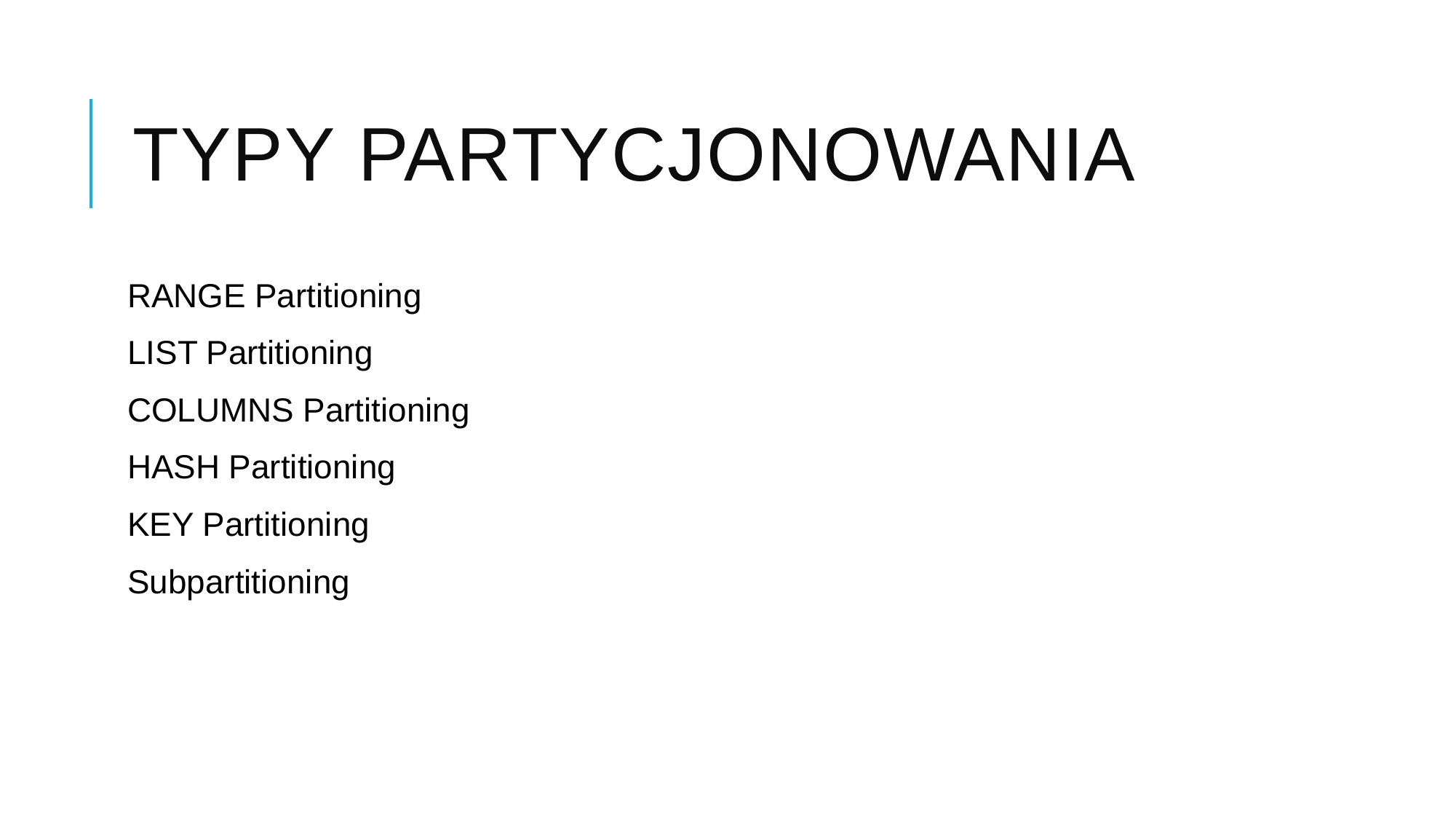

# Typy partycjonowania
RANGE Partitioning
LIST Partitioning
COLUMNS Partitioning
HASH Partitioning
KEY Partitioning
Subpartitioning